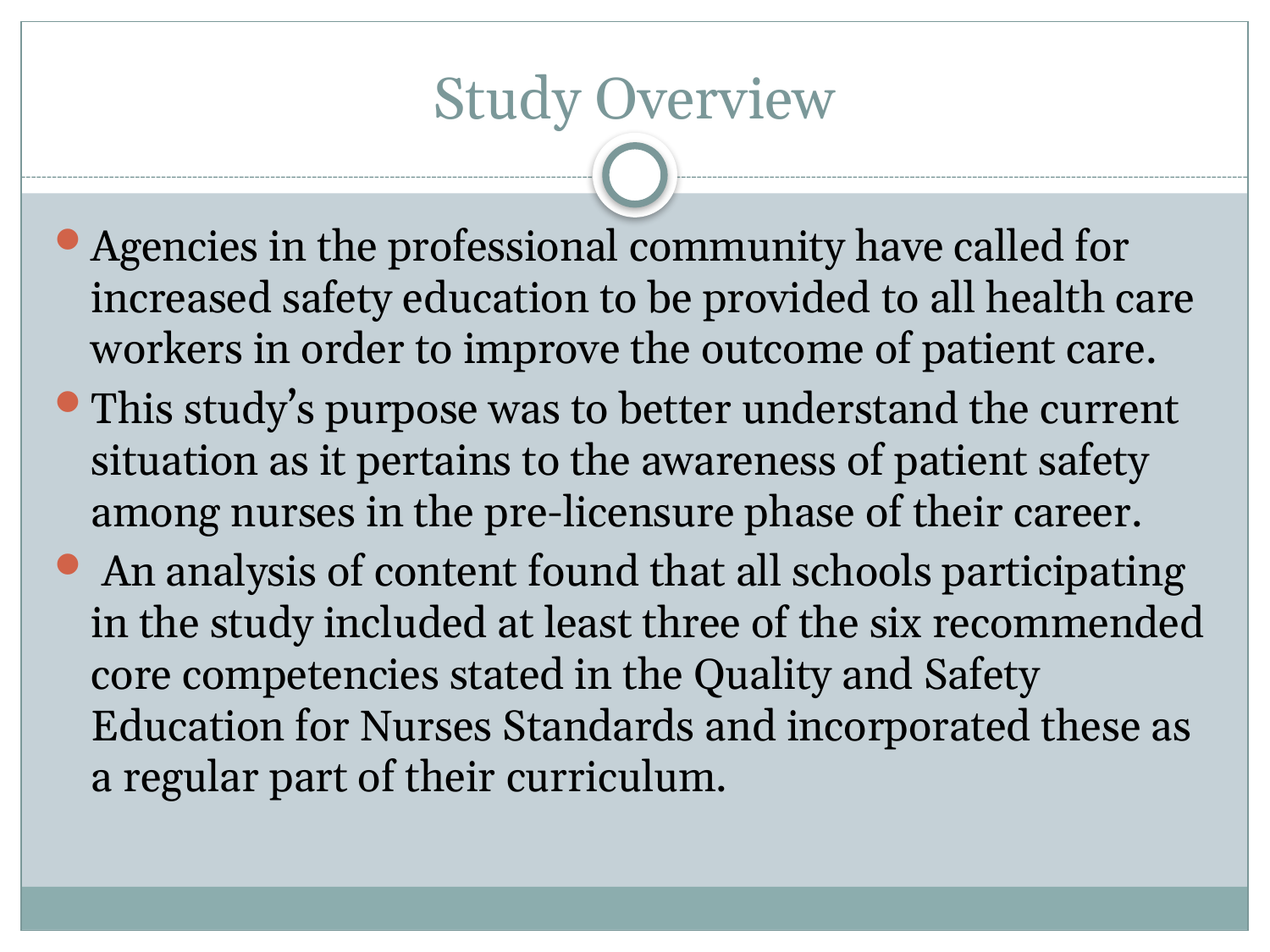

# Study Overview
Agencies in the professional community have called for increased safety education to be provided to all health care workers in order to improve the outcome of patient care.
This study’s purpose was to better understand the current situation as it pertains to the awareness of patient safety among nurses in the pre-licensure phase of their career.
 An analysis of content found that all schools participating in the study included at least three of the six recommended core competencies stated in the Quality and Safety Education for Nurses Standards and incorporated these as a regular part of their curriculum.